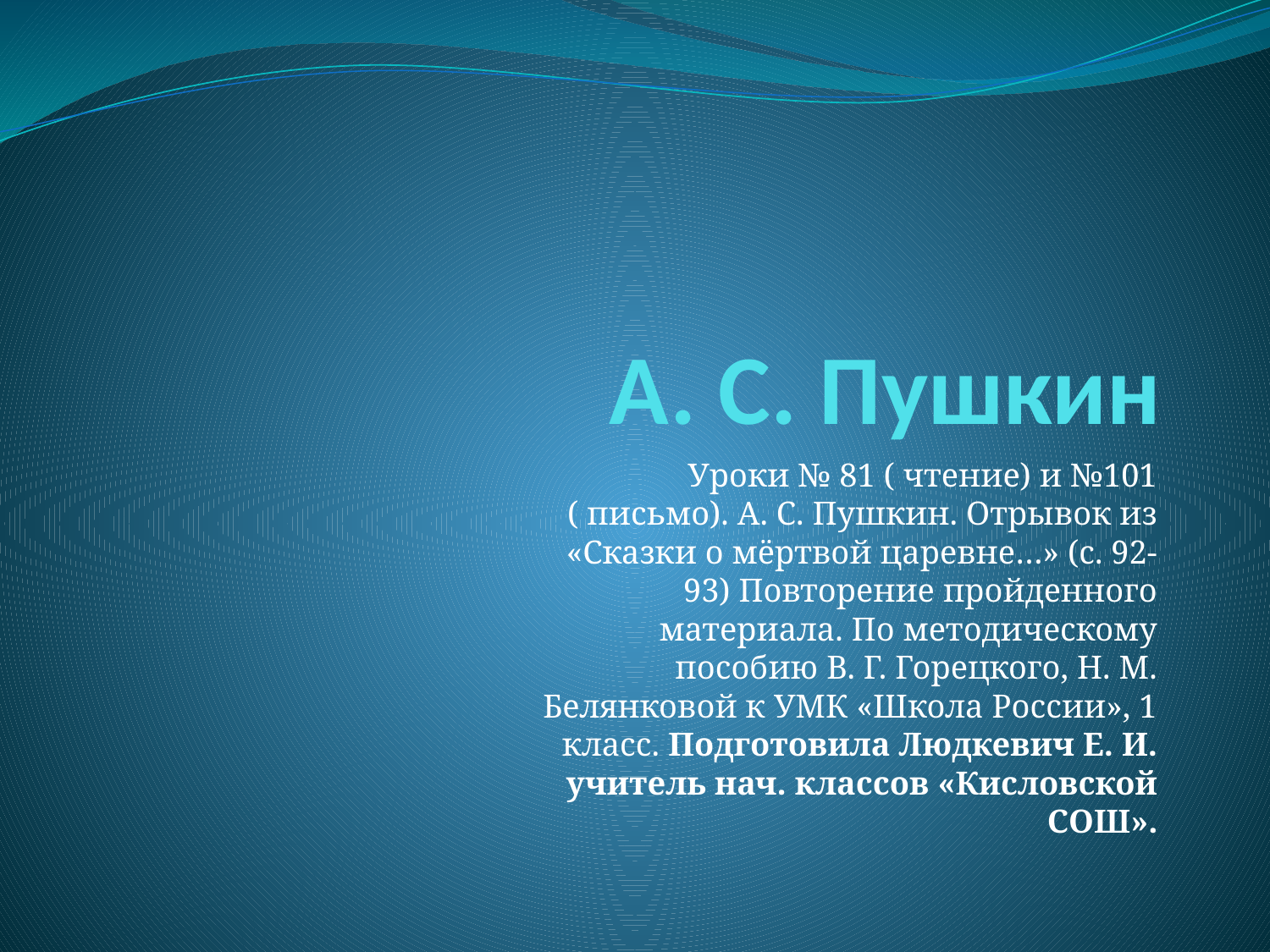

# А. С. Пушкин
Уроки № 81 ( чтение) и №101 ( письмо). А. С. Пушкин. Отрывок из «Сказки о мёртвой царевне…» (с. 92-93) Повторение пройденного материала. По методическому пособию В. Г. Горецкого, Н. М. Белянковой к УМК «Школа России», 1 класс. Подготовила Людкевич Е. И. учитель нач. классов «Кисловской СОШ».